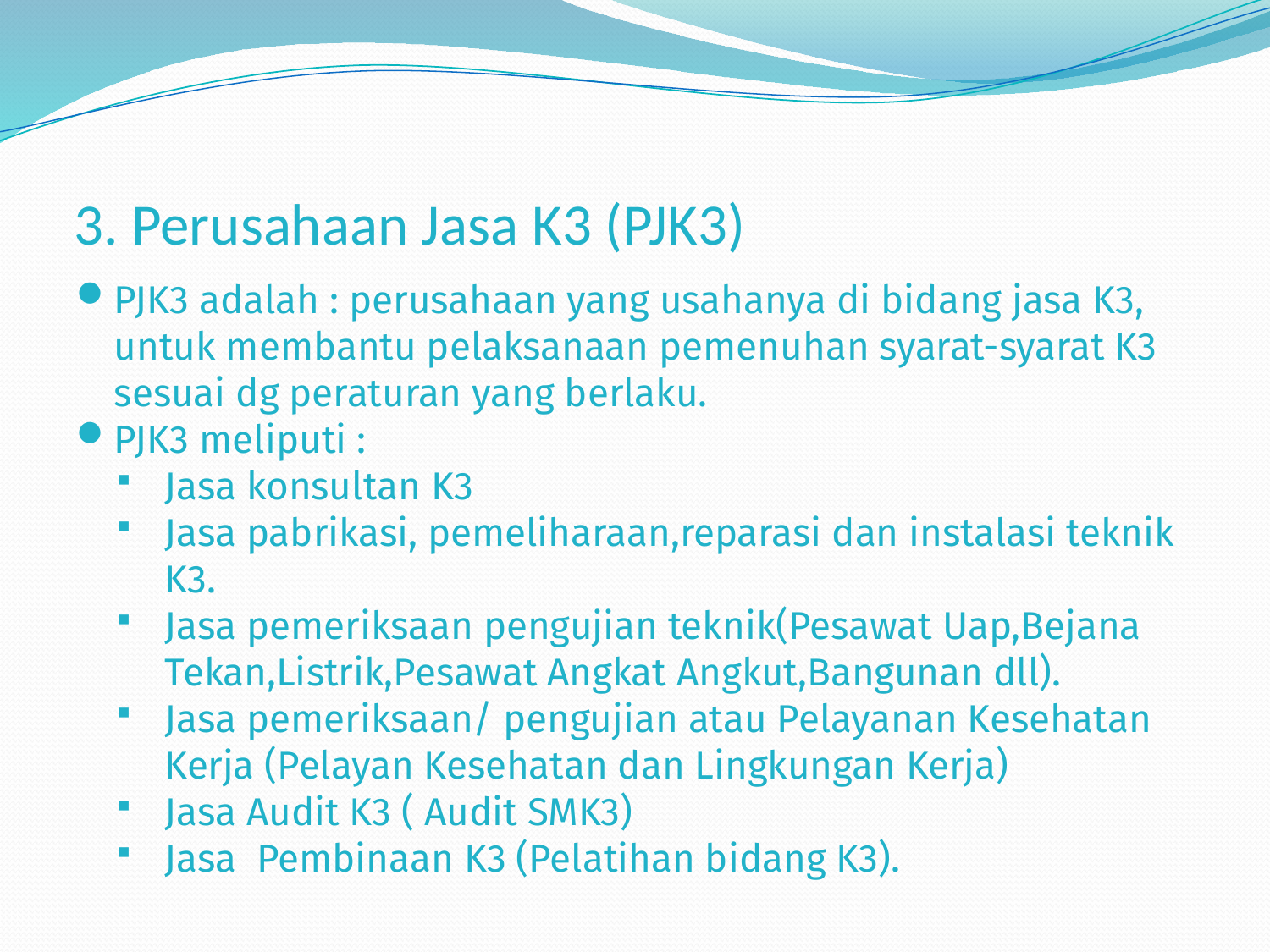

# 3. Perusahaan Jasa K3 (PJK3)
PJK3 adalah : perusahaan yang usahanya di bidang jasa K3, untuk membantu pelaksanaan pemenuhan syarat-syarat K3 sesuai dg peraturan yang berlaku.
PJK3 meliputi :
Jasa konsultan K3
Jasa pabrikasi, pemeliharaan,reparasi dan instalasi teknik K3.
Jasa pemeriksaan pengujian teknik(Pesawat Uap,Bejana Tekan,Listrik,Pesawat Angkat Angkut,Bangunan dll).
Jasa pemeriksaan/ pengujian atau Pelayanan Kesehatan Kerja (Pelayan Kesehatan dan Lingkungan Kerja)
Jasa Audit K3 ( Audit SMK3)
Jasa  Pembinaan K3 (Pelatihan bidang K3).